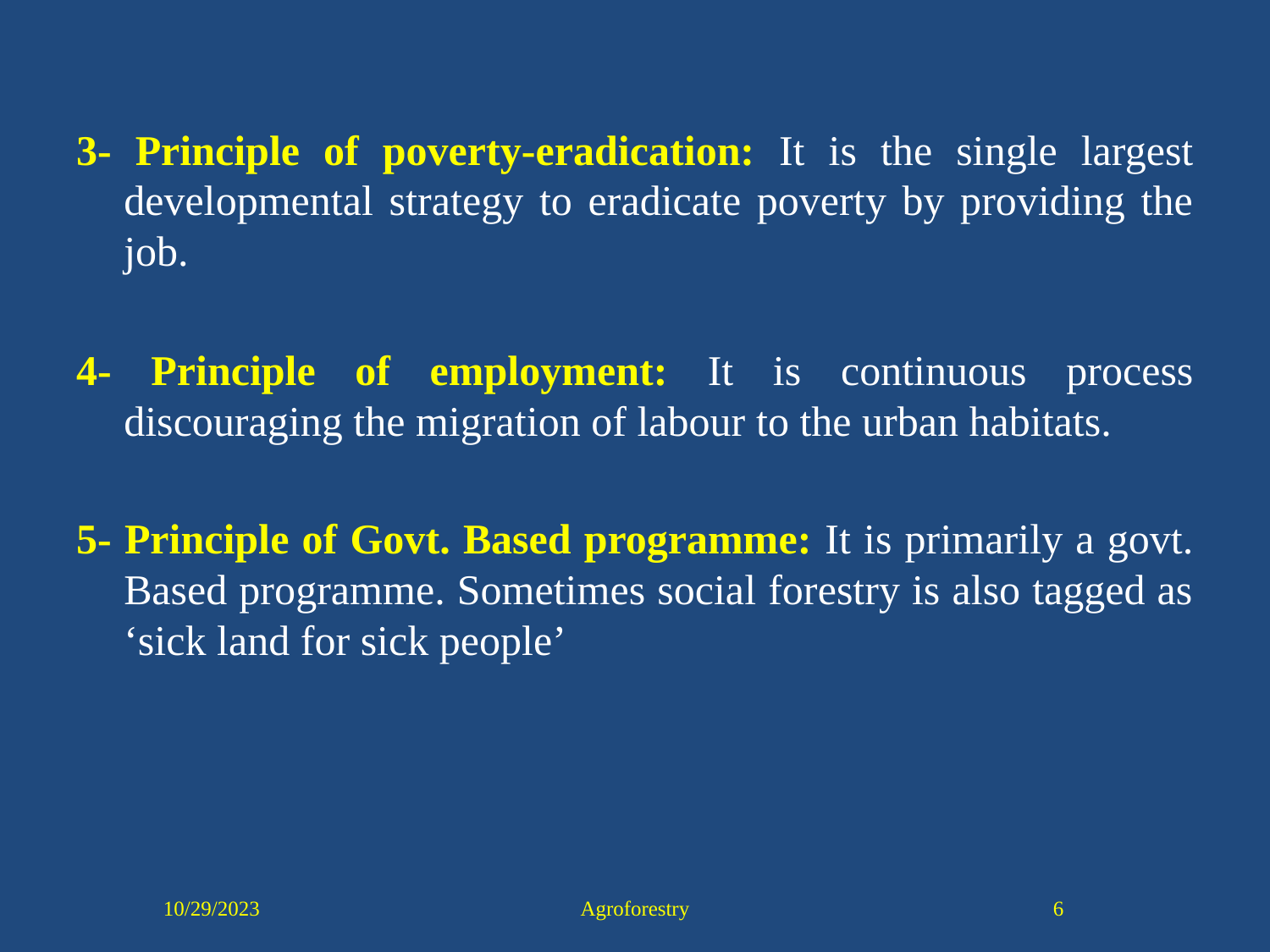

#
3- Principle of poverty-eradication: It is the single largest developmental strategy to eradicate poverty by providing the job.

4- Principle of employment: It is continuous process discouraging the migration of labour to the urban habitats.

5- Principle of Govt. Based programme: It is primarily a govt. Based programme. Sometimes social forestry is also tagged as ‘sick land for sick people’
10/29/2023
Agroforestry
6